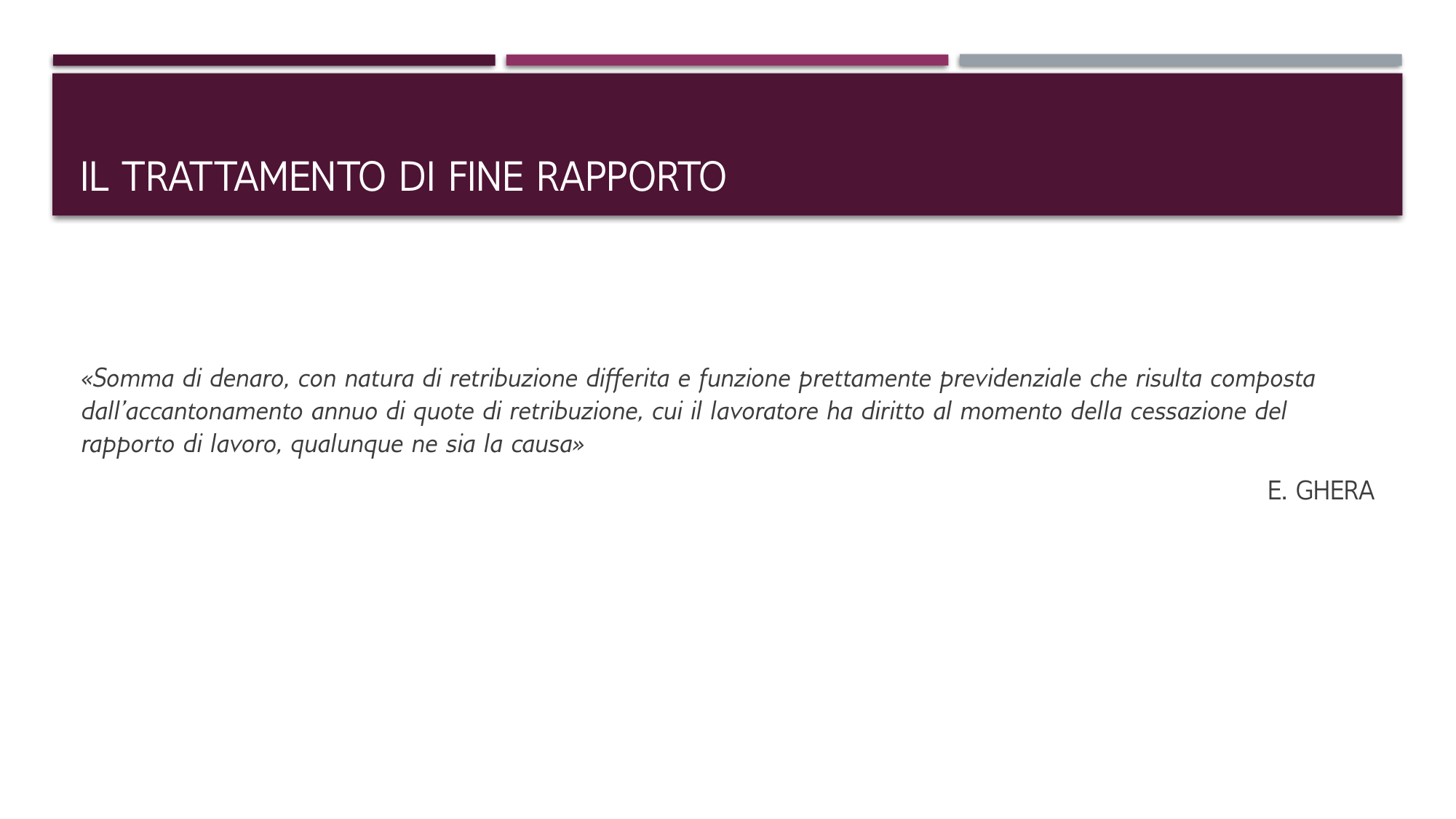

# IL TRATTAMENTO DI FINE RAPPORTO
«Somma di denaro, con natura di retribuzione differita e funzione prettamente previdenziale che risulta composta dall’accantonamento annuo di quote di retribuzione, cui il lavoratore ha diritto al momento della cessazione del rapporto di lavoro, qualunque ne sia la causa»
E. Ghera